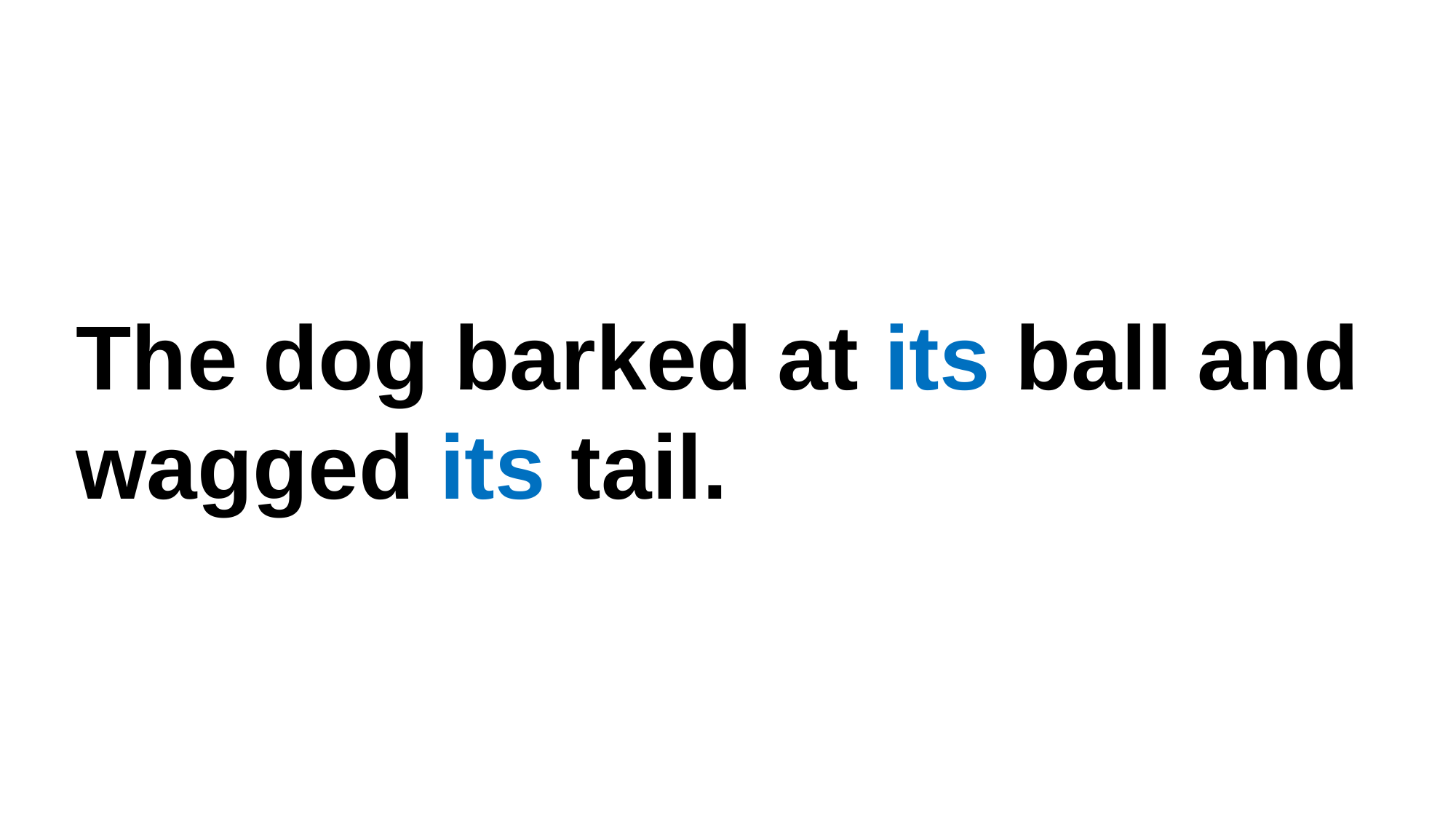

The dog barked at its ball and wagged its tail.